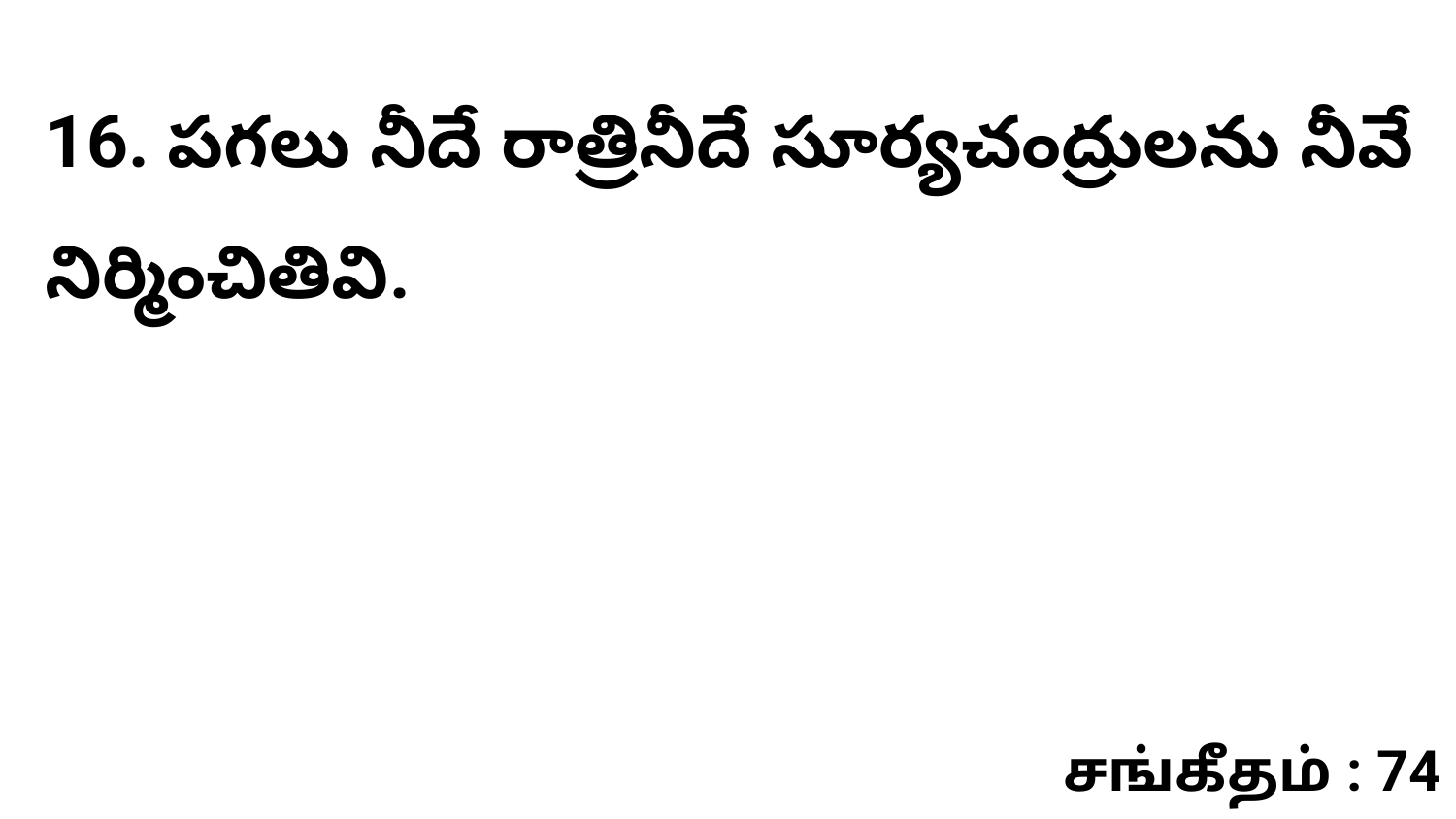

16. పగలు నీదే రాత్రినీదే సూర్యచంద్రులను నీవే నిర్మించితివి.
சங்கீதம் : 74